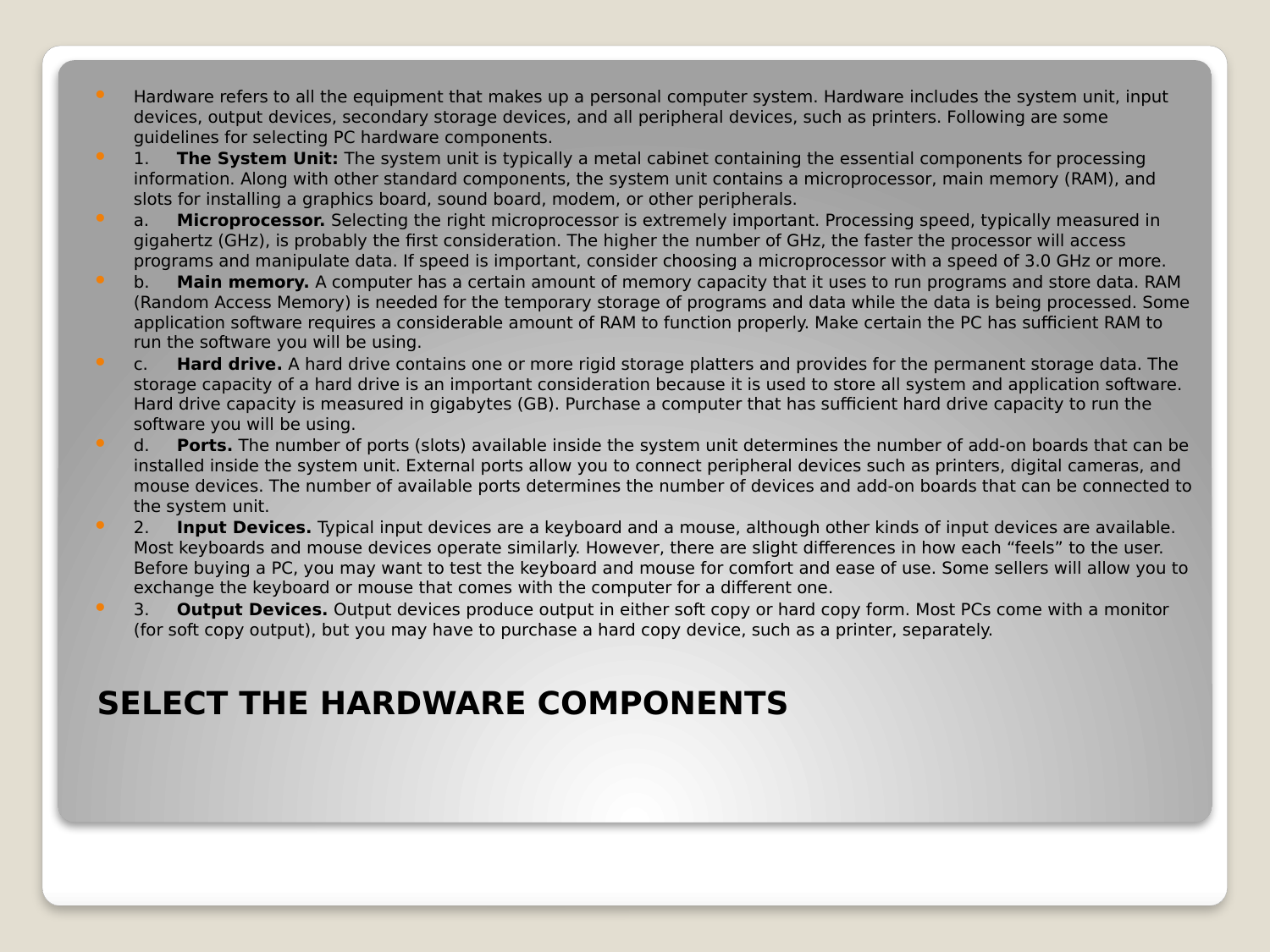

Hardware refers to all the equipment that makes up a personal computer system. Hardware includes the system unit, input devices, output devices, secondary storage devices, and all peripheral devices, such as printers. Following are some guidelines for selecting PC hardware components.
1.	The System Unit: The system unit is typically a metal cabinet containing the essential components for processing information. Along with other standard components, the system unit contains a microprocessor, main memory (RAM), and slots for installing a graphics board, sound board, modem, or other peripherals.
a.	Microprocessor. Selecting the right microprocessor is extremely important. Processing speed, typically measured in gigahertz (GHz), is probably the first consideration. The higher the number of GHz, the faster the processor will access programs and manipulate data. If speed is important, consider choosing a microprocessor with a speed of 3.0 GHz or more.
b.	Main memory. A computer has a certain amount of memory capacity that it uses to run programs and store data. RAM (Random Access Memory) is needed for the temporary storage of programs and data while the data is being processed. Some application software requires a considerable amount of RAM to function properly. Make certain the PC has sufficient RAM to run the software you will be using.
c.	Hard drive. A hard drive contains one or more rigid storage platters and provides for the permanent storage data. The storage capacity of a hard drive is an important consideration because it is used to store all system and application software. Hard drive capacity is measured in gigabytes (GB). Purchase a computer that has sufficient hard drive capacity to run the software you will be using.
d.	Ports. The number of ports (slots) available inside the system unit determines the number of add-on boards that can be installed inside the system unit. External ports allow you to connect peripheral devices such as printers, digital cameras, and mouse devices. The number of available ports determines the number of devices and add-on boards that can be connected to the system unit.
2.	Input Devices. Typical input devices are a keyboard and a mouse, although other kinds of input devices are available. Most keyboards and mouse devices operate similarly. However, there are slight differences in how each “feels” to the user. Before buying a PC, you may want to test the keyboard and mouse for comfort and ease of use. Some sellers will allow you to exchange the keyboard or mouse that comes with the computer for a different one.
3.	Output Devices. Output devices produce output in either soft copy or hard copy form. Most PCs come with a monitor (for soft copy output), but you may have to purchase a hard copy device, such as a printer, separately.
#
Select the Hardware Components